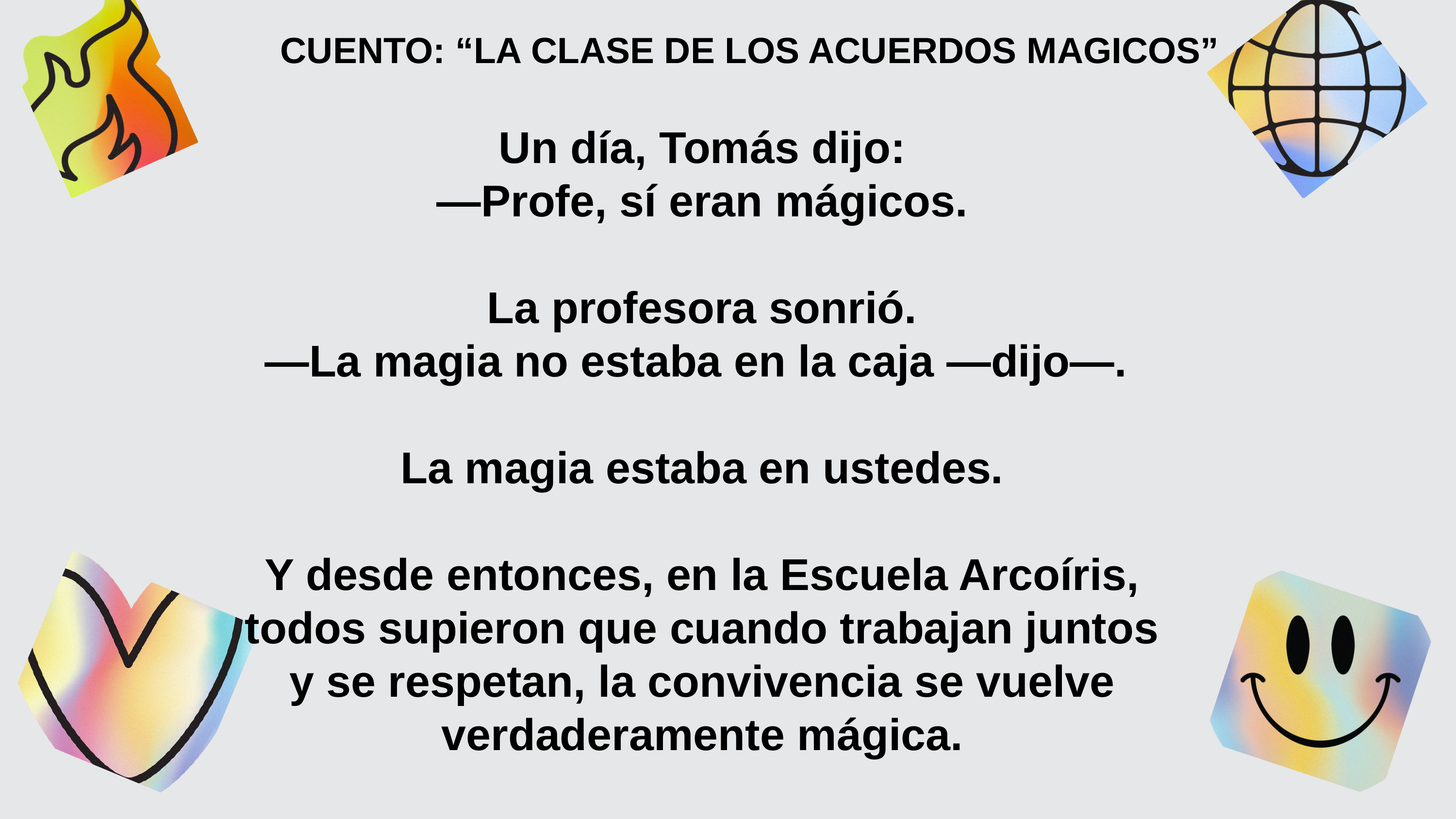

CUENTO: “LA CLASE DE LOS ACUERDOS MAGICOS”

Un día, Tomás dijo:
—Profe, sí eran mágicos.

La profesora sonrió.
—La magia no estaba en la caja —dijo—.

La magia estaba en ustedes.

Y desde entonces, en la Escuela Arcoíris, todos supieron que cuando trabajan juntos y se respetan, la convivencia se vuelve verdaderamente mágica.